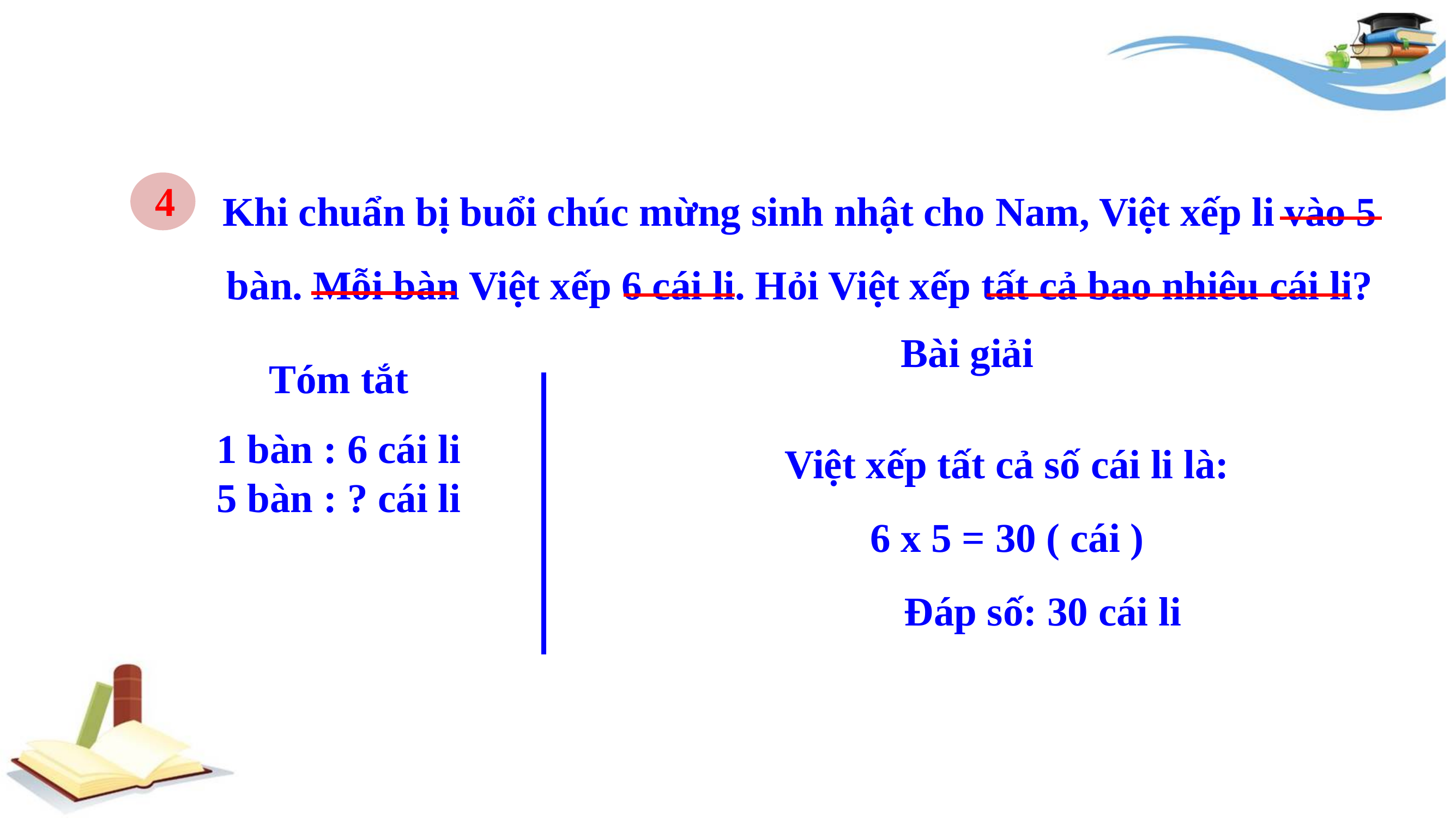

Khi chuẩn bị buổi chúc mừng sinh nhật cho Nam, Việt xếp li vào 5 bàn. Mỗi bàn Việt xếp 6 cái li. Hỏi Việt xếp tất cả bao nhiêu cái li?

4

Bài giải
Tóm tắt
1 bàn : 6 cái li
5 bàn : ? cái li

Việt xếp tất cả số cái li là:
6 x 5 = 30 ( cái )
       Đáp số: 30 cái li